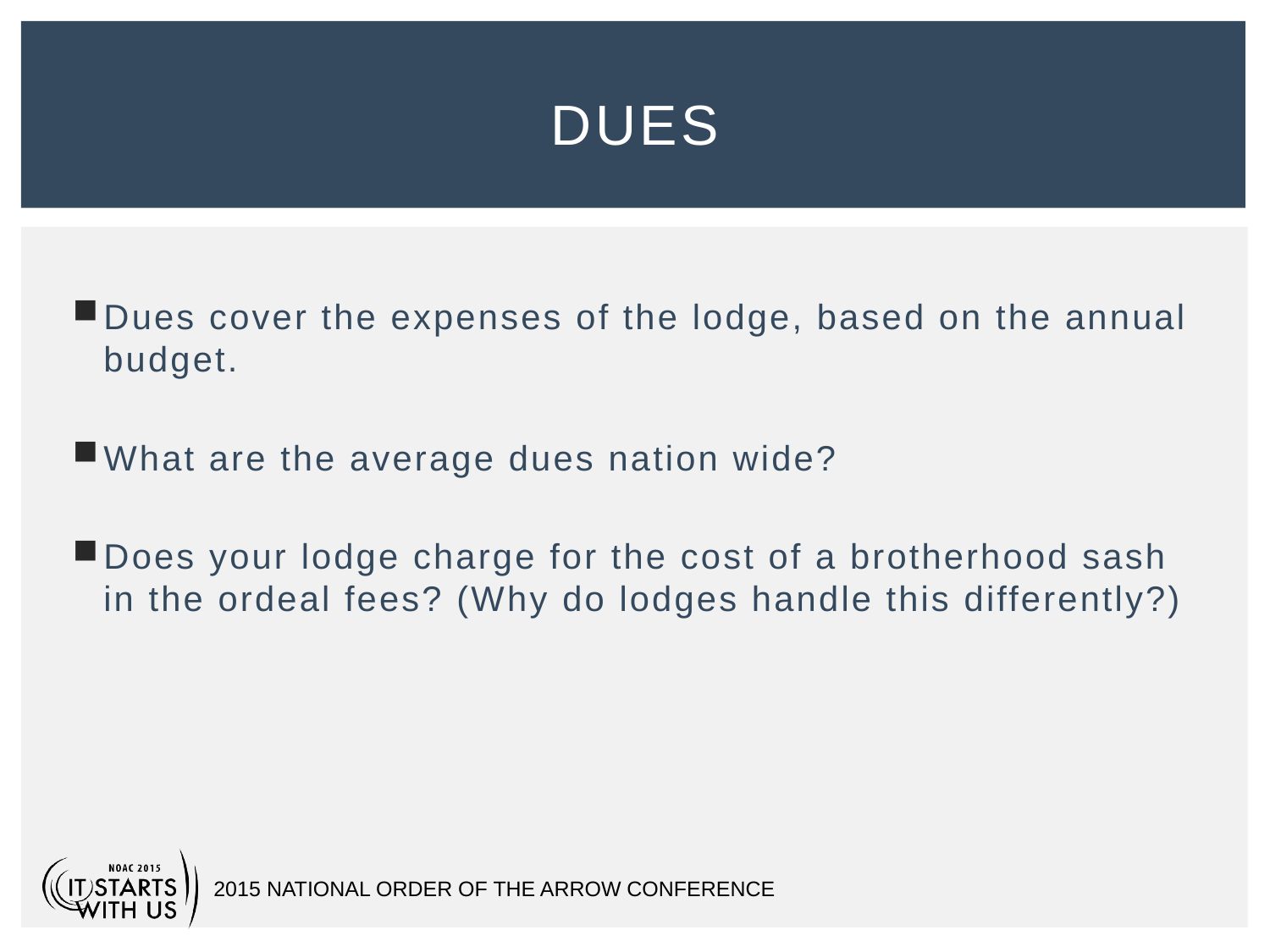

# Dues

Dues cover the expenses of the lodge, based on the annual budget.

What are the average dues nation wide?

Does your lodge charge for the cost of a brotherhood sash in the ordeal fees? (Why do lodges handle this differently?)